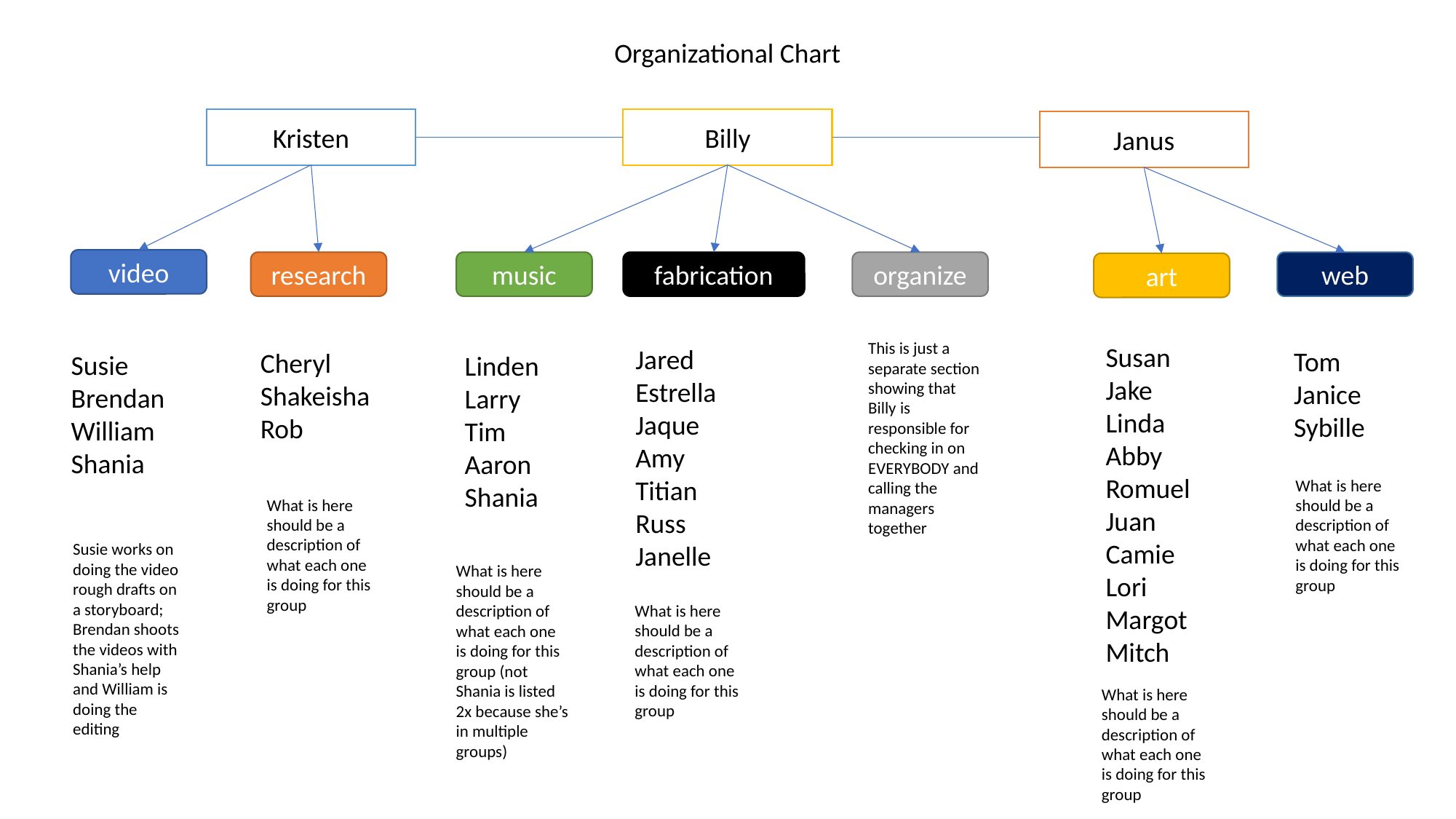

Organizational Chart
Billy
Kristen
Janus
video
research
music
fabrication
organize
web
art
This is just a separate section showing that Billy is responsible for checking in on EVERYBODY and calling the managers together
Susan
Jake
Linda
Abby
Romuel
Juan
Camie
Lori
Margot
Mitch
Jared
Estrella
Jaque
Amy
Titian
Russ
Janelle
Tom
Janice
Sybille
Cheryl
Shakeisha
Rob
Susie
Brendan
William
Shania
Linden
Larry
Tim
Aaron
Shania
What is here should be a description of what each one is doing for this group
What is here should be a description of what each one is doing for this group
Susie works on doing the video rough drafts on a storyboard; Brendan shoots the videos with Shania’s help and William is doing the editing
What is here should be a description of what each one is doing for this group (not Shania is listed 2x because she’s in multiple groups)
What is here should be a description of what each one is doing for this group
What is here should be a description of what each one is doing for this group